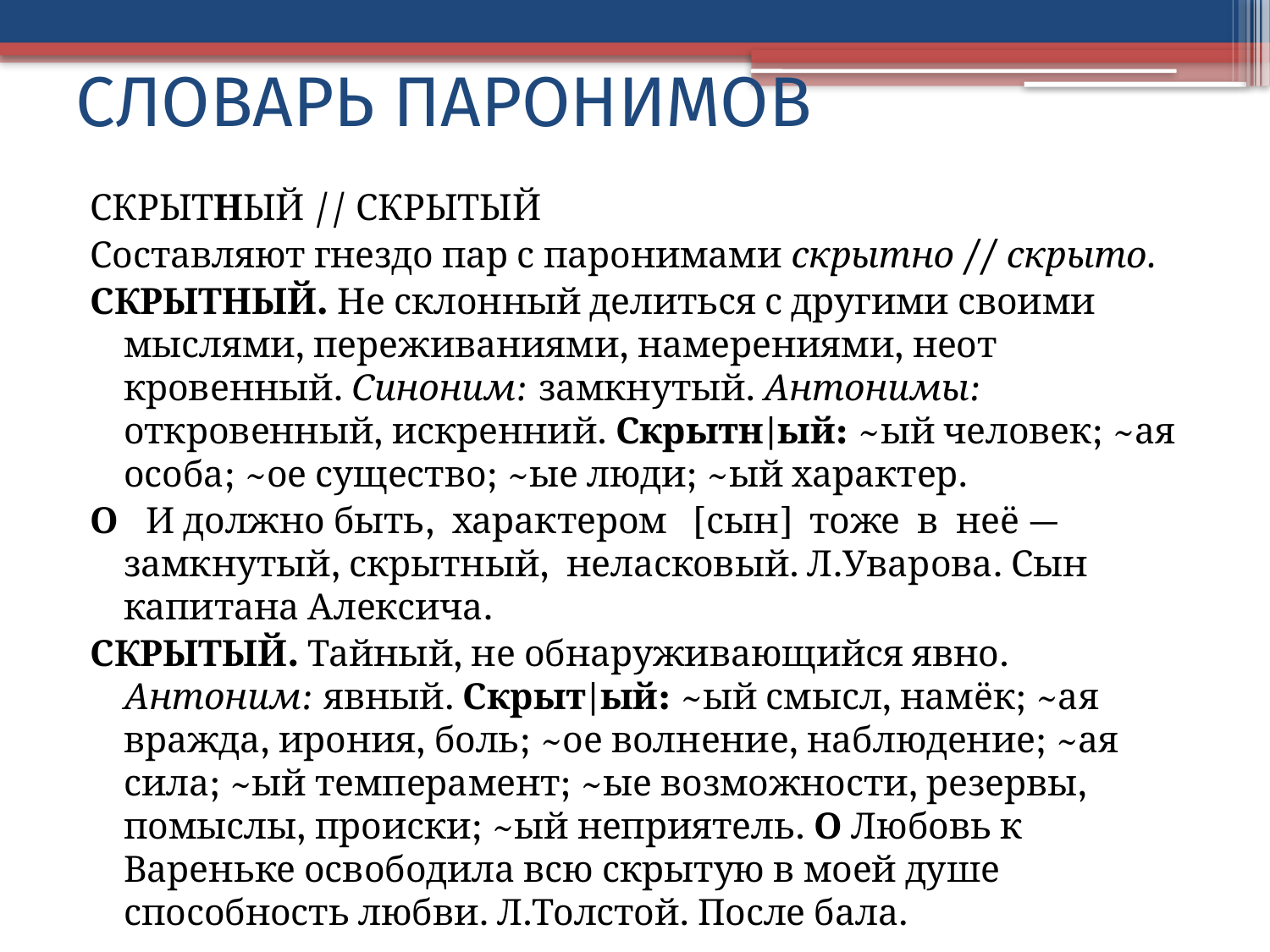

# СЛОВАРЬ ПАРОНИМОВ
СКРЫТНЫЙ // СКРЫТЫЙ
Составляют гнездо пар с паронимами скрытно // скрыто.
СКРЫТНЫЙ. Не склонный делиться с другими своими мыслями, переживаниями, намерениями, неот­кровенный. Синоним: замкнутый. Антонимы: откровенный, искренний. Скрытн|ый: ~ый человек; ~ая особа; ~ое существо; ~ые люди; ~ый характер.
О   И должно быть,  характером   [сын]  тоже  в  неё —  замкнутый, скрытный,  неласковый. Л.Уварова. Сын капитана Алексича.
СКРЫТЫЙ. Тайный, не обнаруживающийся явно. Антоним: явный. Скрыт|ый: ~ый смысл, намёк; ~ая вражда, ирония, боль; ~ое волнение, наблюдение; ~ая сила; ~ый темперамент; ~ые возможности, резервы, помыслы, происки; ~ый неприятель. О Любовь к Вареньке освободила всю скрытую в моей душе способность любви. Л.Толстой. После бала.